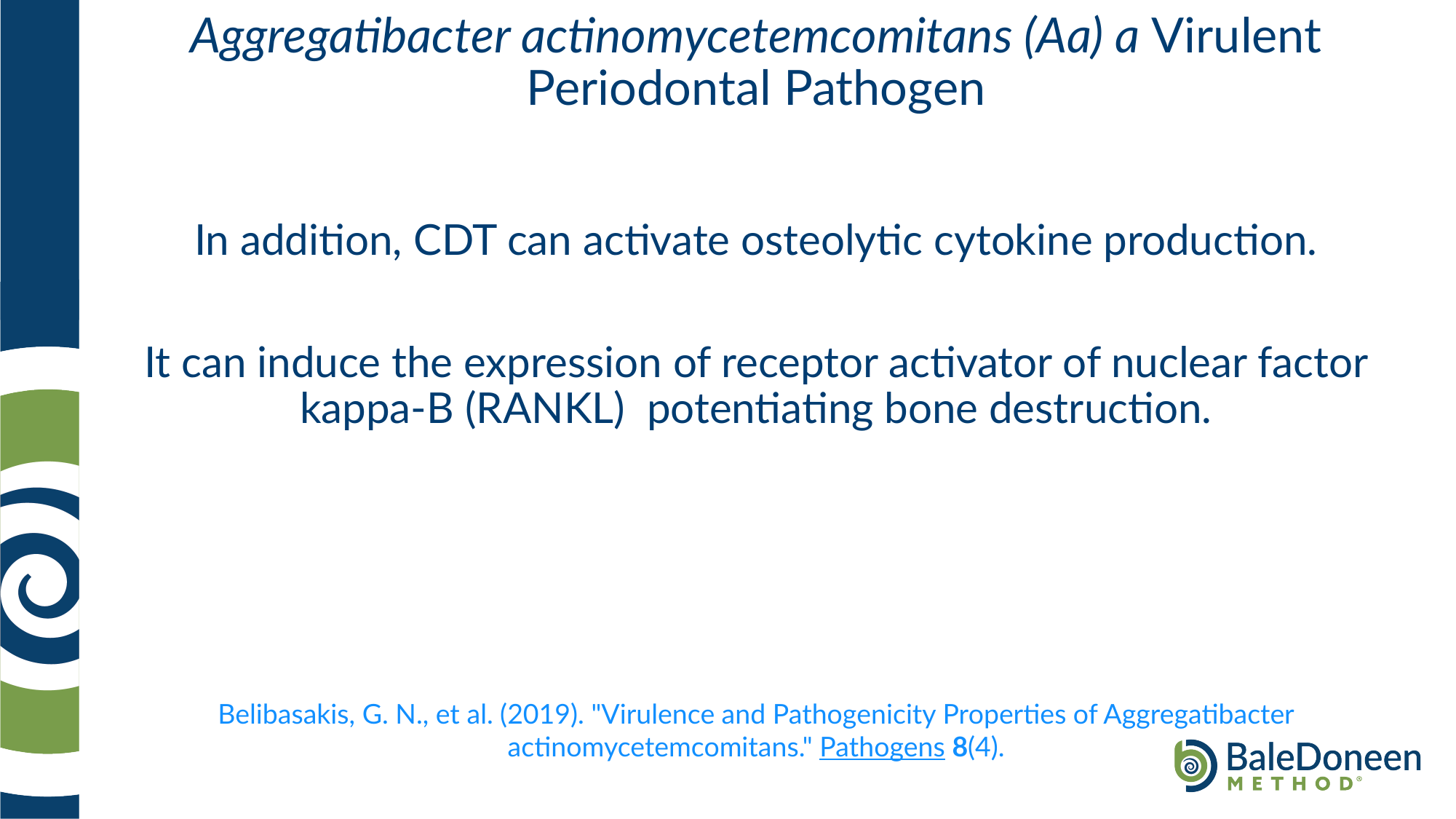

# Aggregatibacter actinomycetemcomitans (Aa) a Virulent Periodontal Pathogen
In addition, CDT can activate osteolytic cytokine production.

It can induce the expression of receptor activator of nuclear factor kappa-B (RANKL)  potentiating bone destruction.
Belibasakis, G. N., et al. (2019). "Virulence and Pathogenicity Properties of Aggregatibacter actinomycetemcomitans." Pathogens 8(4).